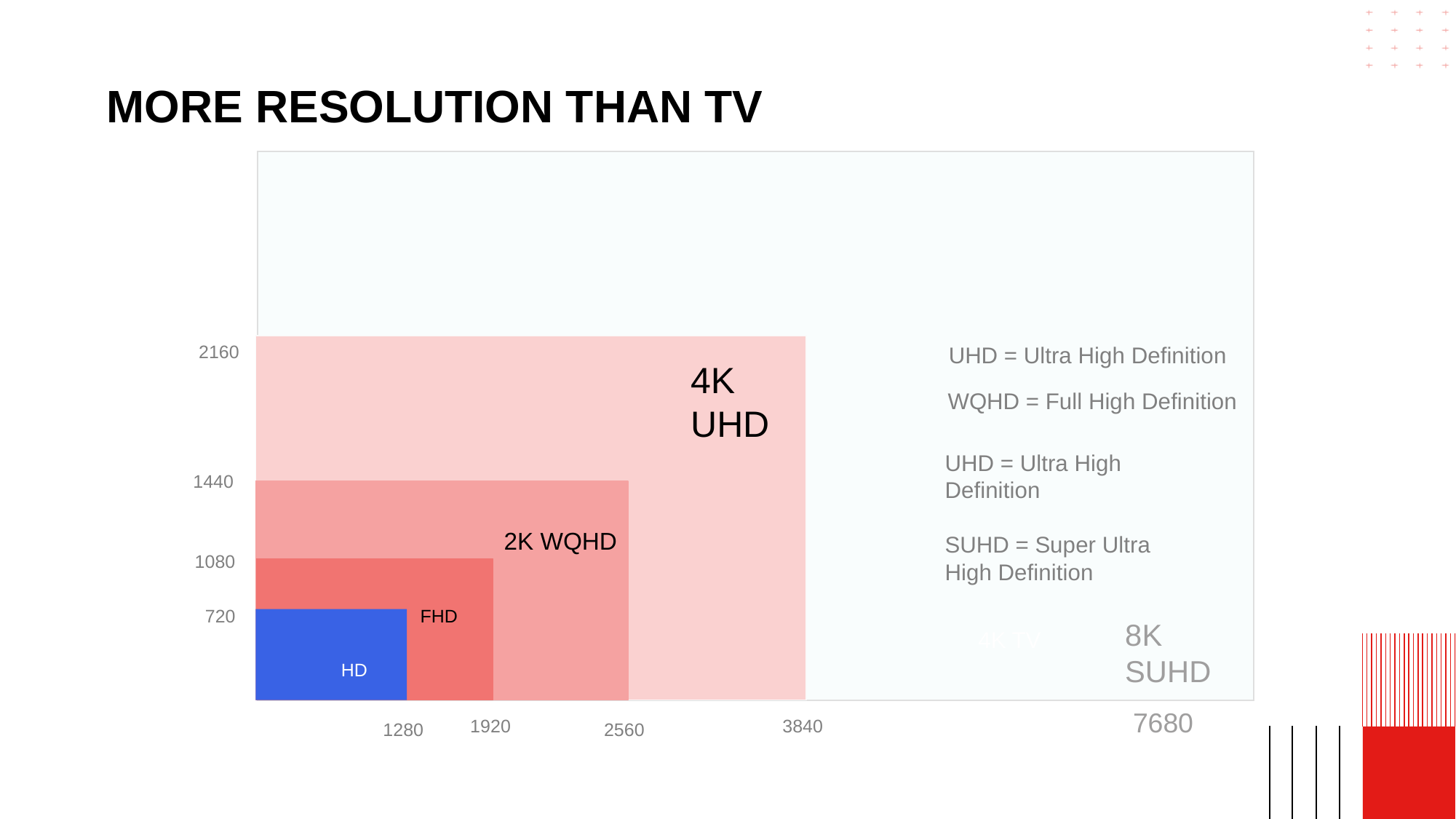

# MORE RESOLUTION THAN TV

UHD = Ultra High Definition
2160

4K
UHD
1440

2K WQHD
1080

FHD
720

HD
3840
1920
2560
1280
WQHD = Full High Definition
UHD = Ultra High Definition

SUHD = Super Ultra High Definition
8K
SUHD
4K TV
7680